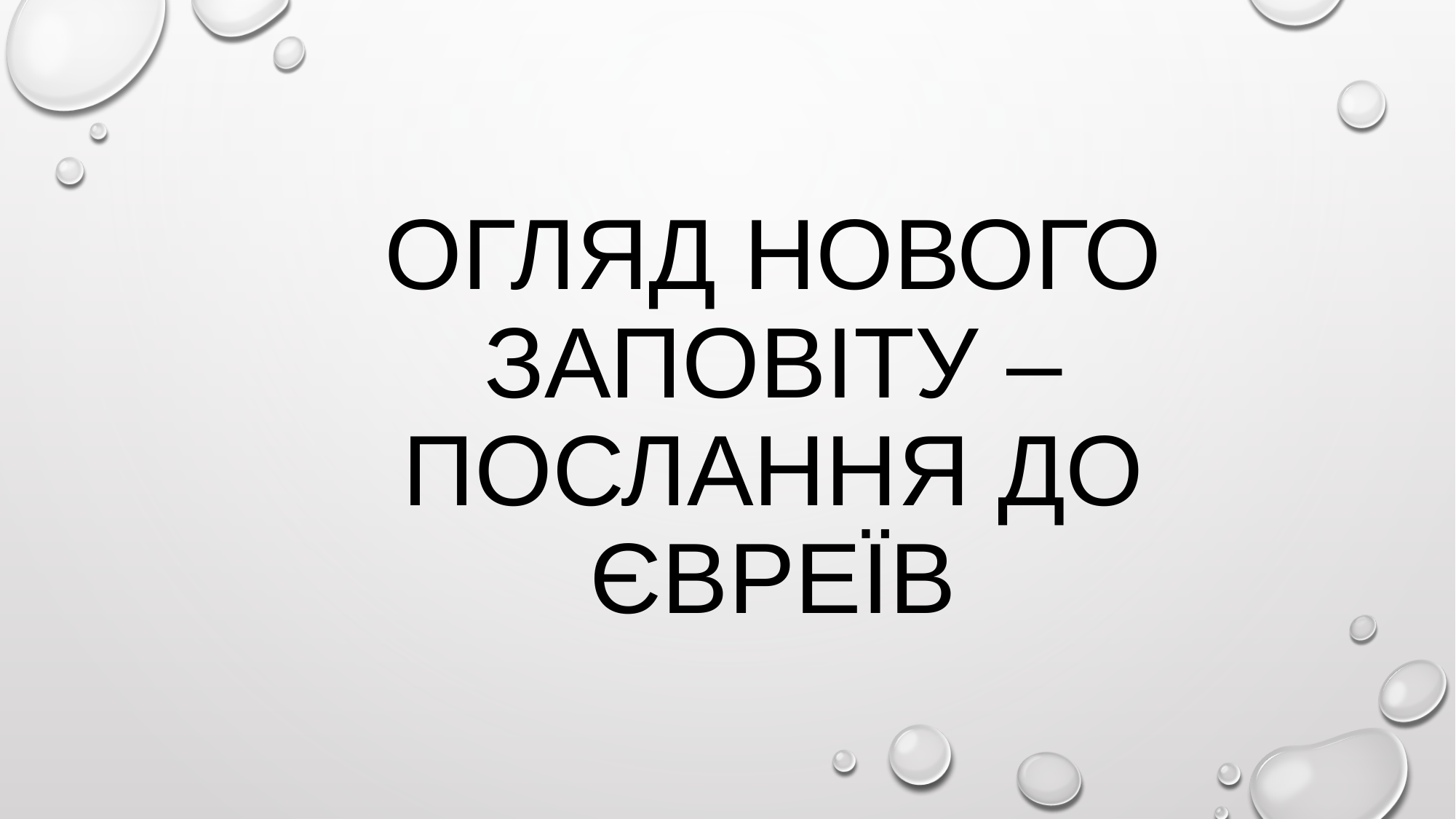

# Огляд нового заповіту – послання до Євреїв